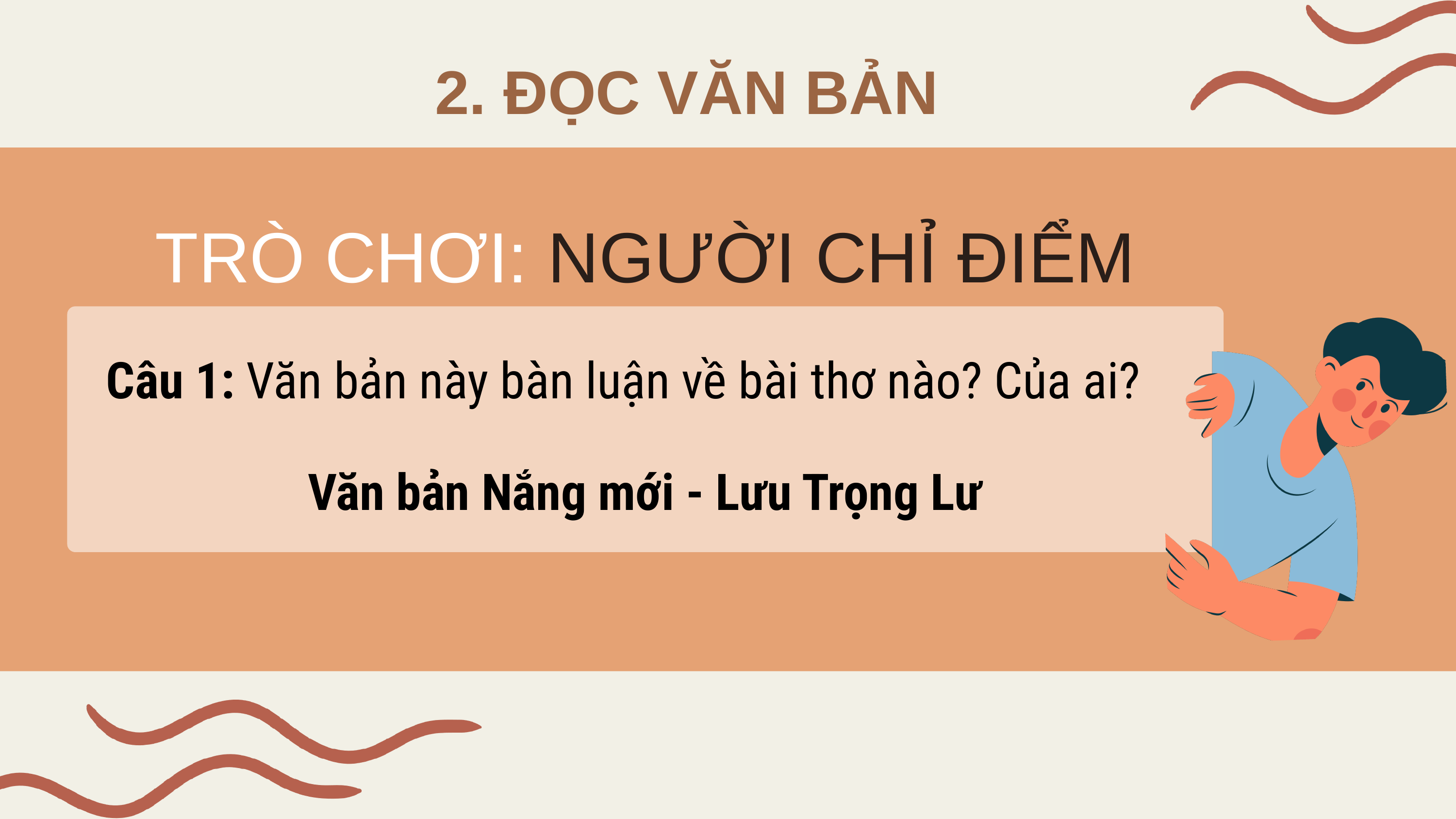

2. ĐỌC VĂN BẢN

TRÒ CHƠI: NGƯỜI CHỈ ĐIỂM

Câu 1: Văn bản này bàn luận về bài thơ nào? Của ai?
Văn bản Nắng mới - Lưu Trọng Lư